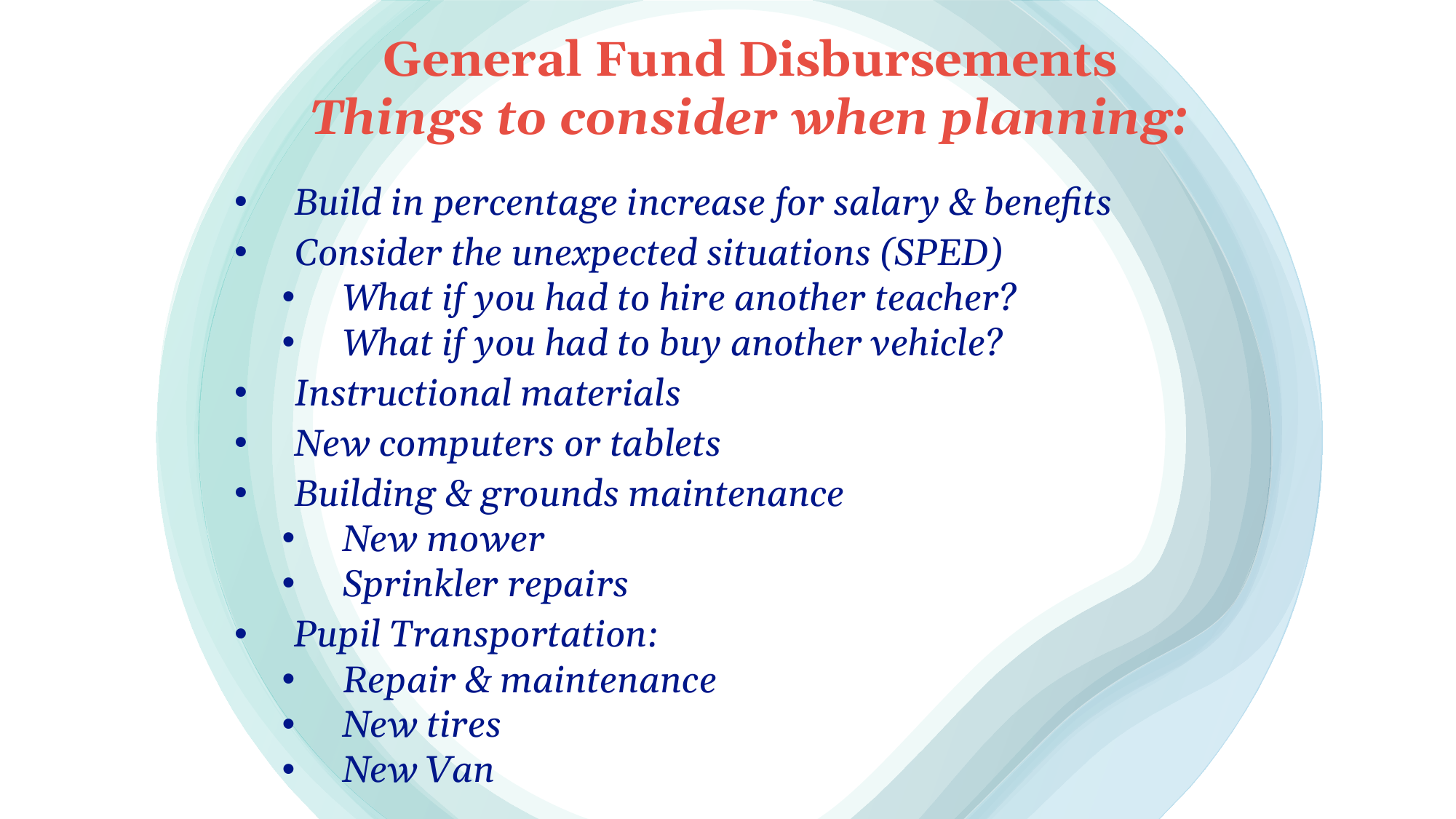

General Fund Disbursements
Things to consider when planning:
Build in percentage increase for salary & benefits
Consider the unexpected situations (SPED)
What if you had to hire another teacher?
What if you had to buy another vehicle?
Instructional materials
New computers or tablets
Building & grounds maintenance
New mower
Sprinkler repairs
Pupil Transportation:
Repair & maintenance
New tires
New Van